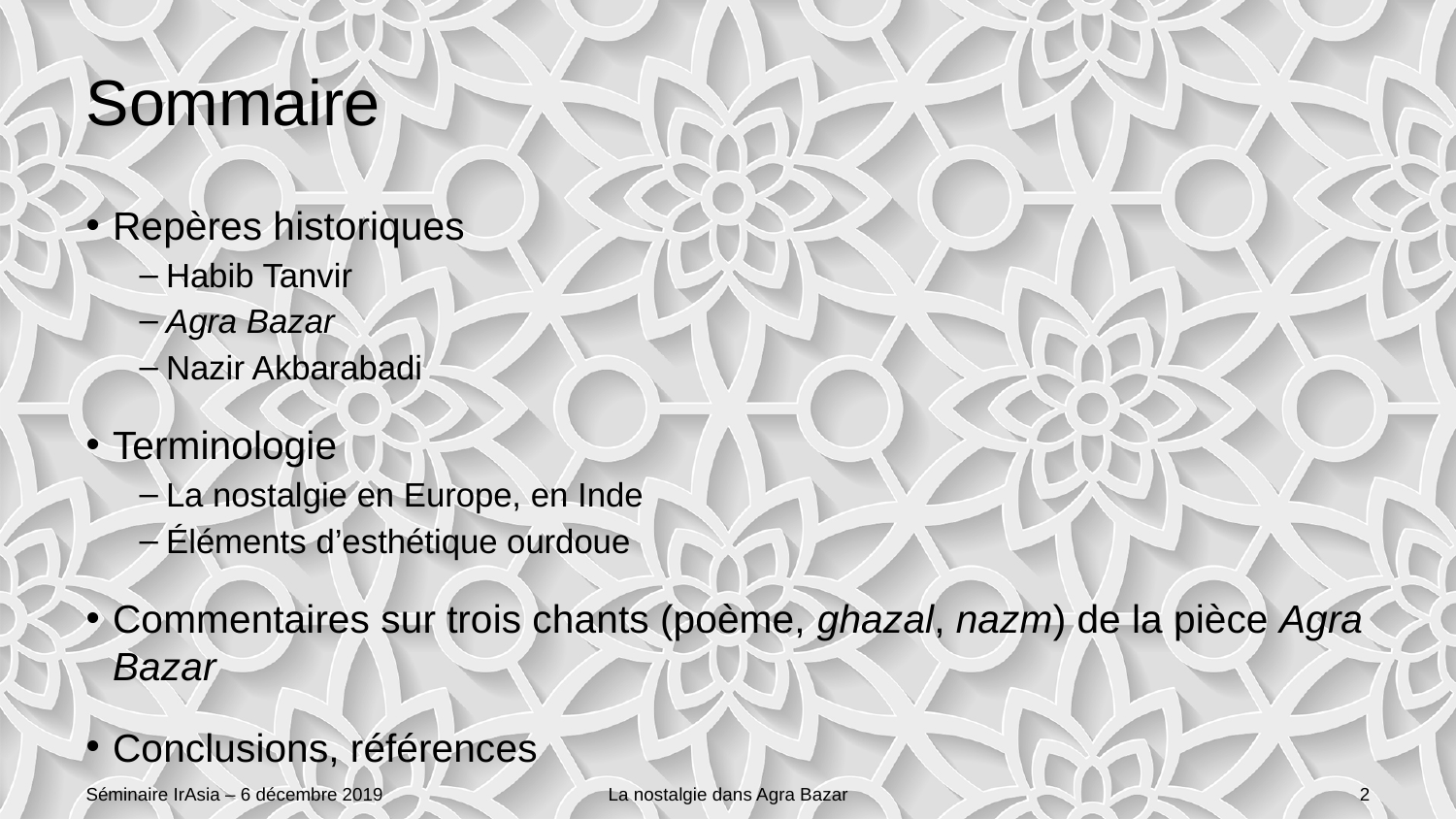

# Sommaire
Repères historiques
Habib Tanvir
Agra Bazar
Nazir Akbarabadi
Terminologie
La nostalgie en Europe, en Inde
Éléments d’esthétique ourdoue
Commentaires sur trois chants (poème, ghazal, nazm) de la pièce Agra Bazar
Conclusions, références
Séminaire IrAsia – 6 décembre 2019
La nostalgie dans Agra Bazar
2